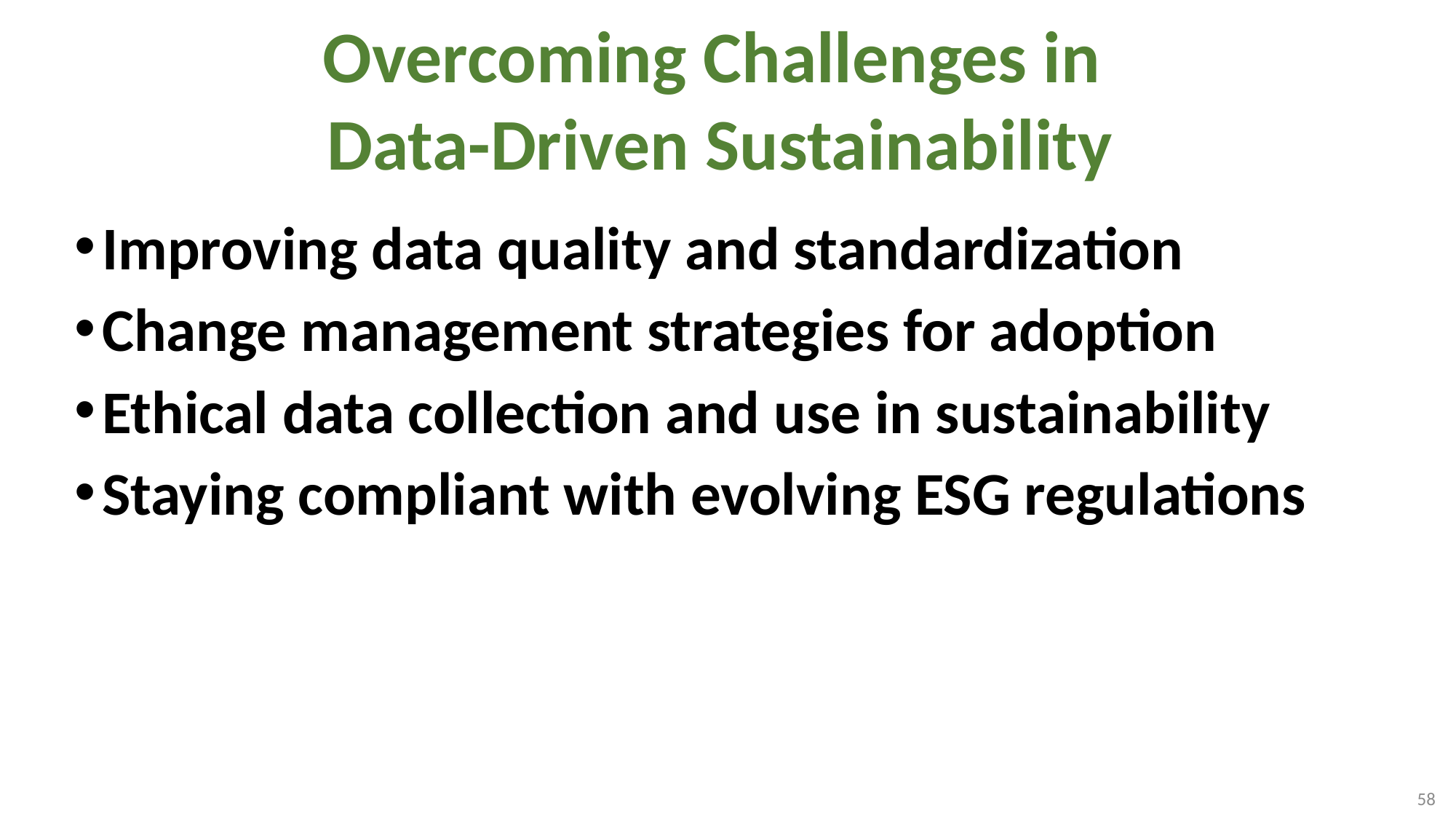

# Overcoming Challenges in Data-Driven Sustainability
Improving data quality and standardization
Change management strategies for adoption
Ethical data collection and use in sustainability
Staying compliant with evolving ESG regulations
58